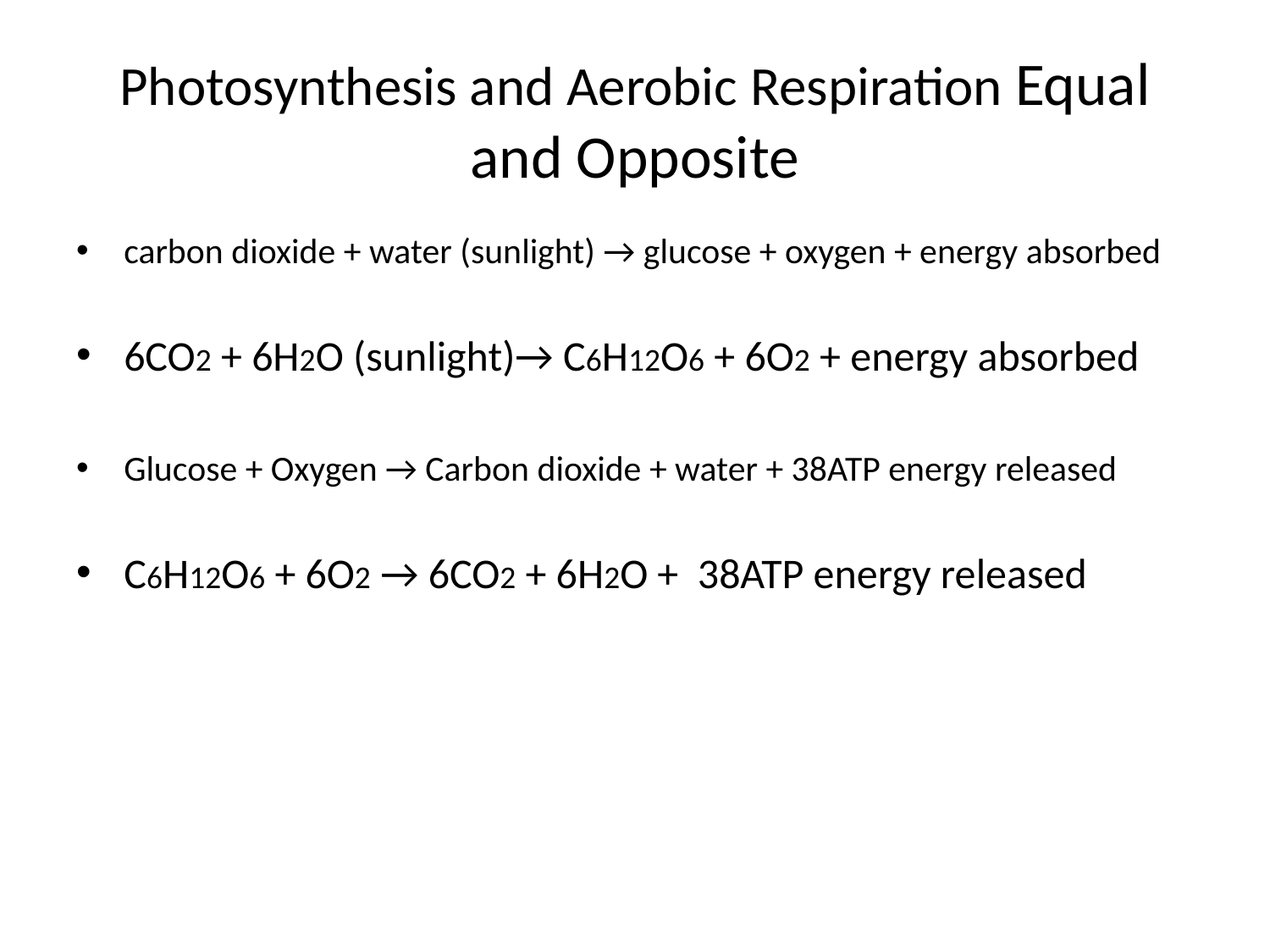

# Photosynthesis and Aerobic Respiration Equal and Opposite
carbon dioxide + water (sunlight) → glucose + oxygen + energy absorbed

6CO2 + 6H2O (sunlight)→ C6H12O6 + 6O2 + energy absorbed

Glucose + Oxygen → Carbon dioxide + water + 38ATP energy released

C6H12O6 + 6O2 → 6CO2 + 6H2O +  38ATP energy released